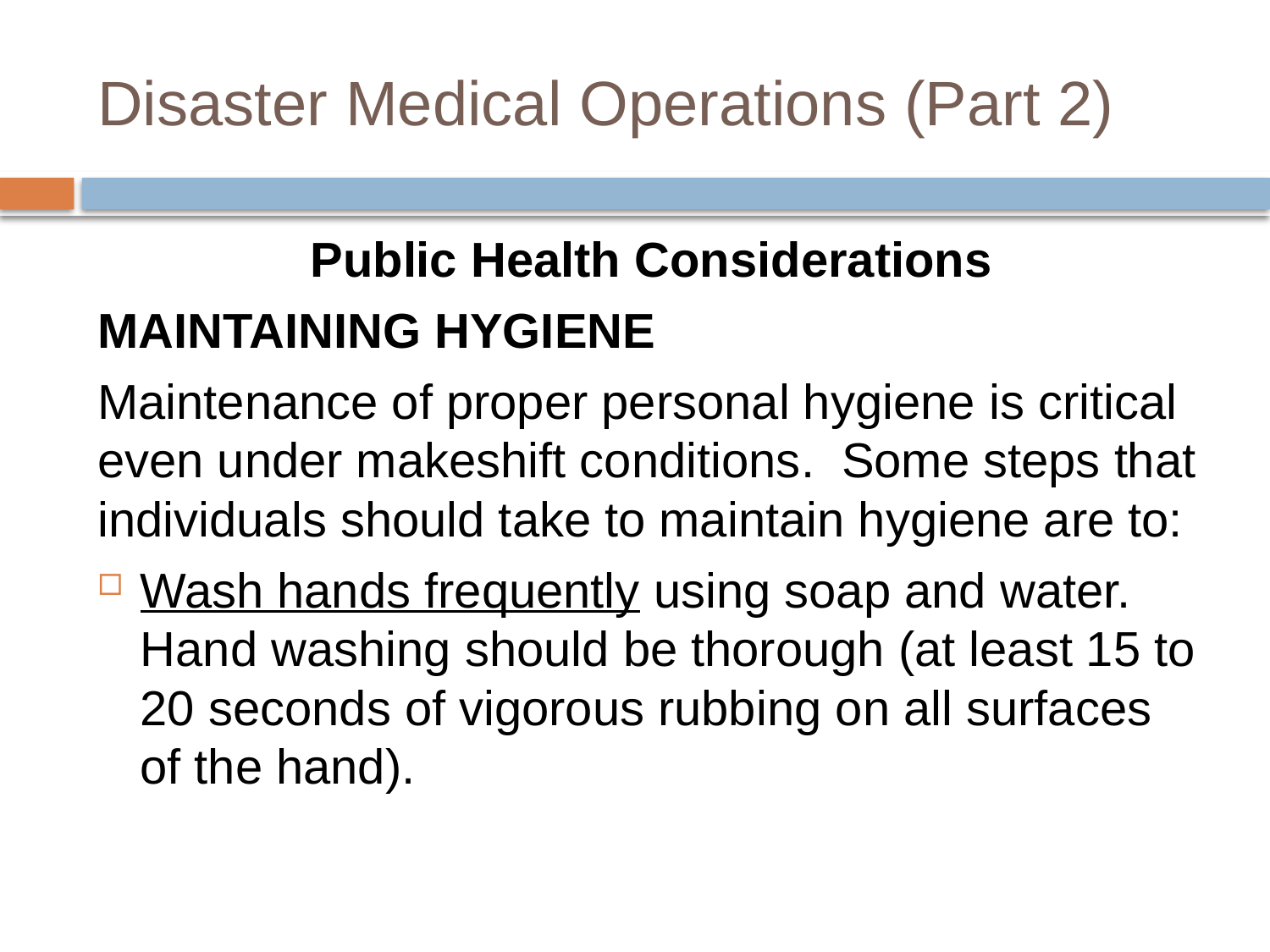

# Disaster Medical Operations (Part 2)
Public Health Considerations
Maintaining Hygiene
Maintenance of proper personal hygiene is critical even under makeshift conditions.  Some steps that individuals should take to maintain hygiene are to:
Wash hands frequently using soap and water.  Hand washing should be thorough (at least 15 to 20 seconds of vigorous rubbing on all surfaces of the hand).